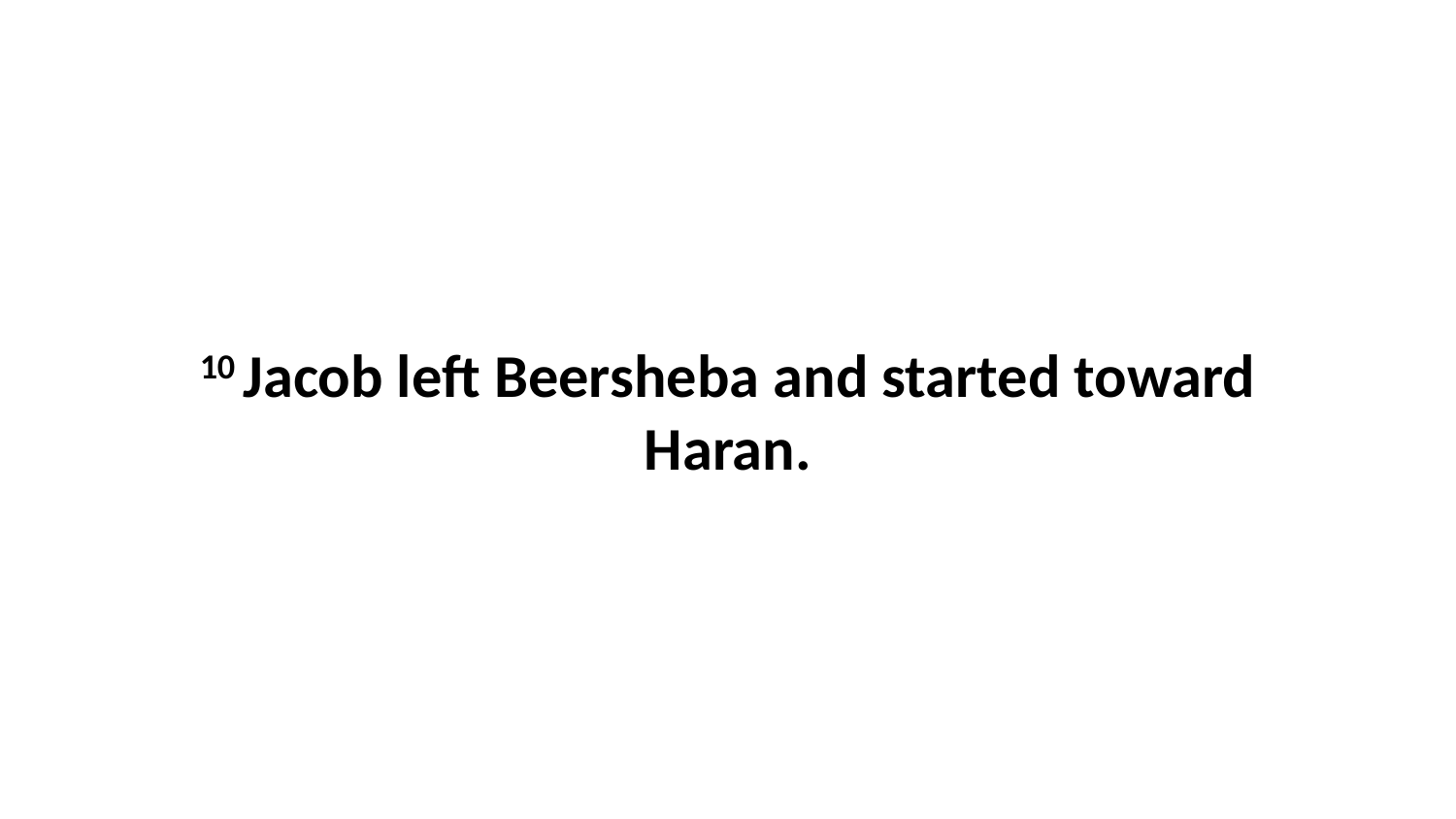

10 Jacob left Beersheba and started toward Haran.